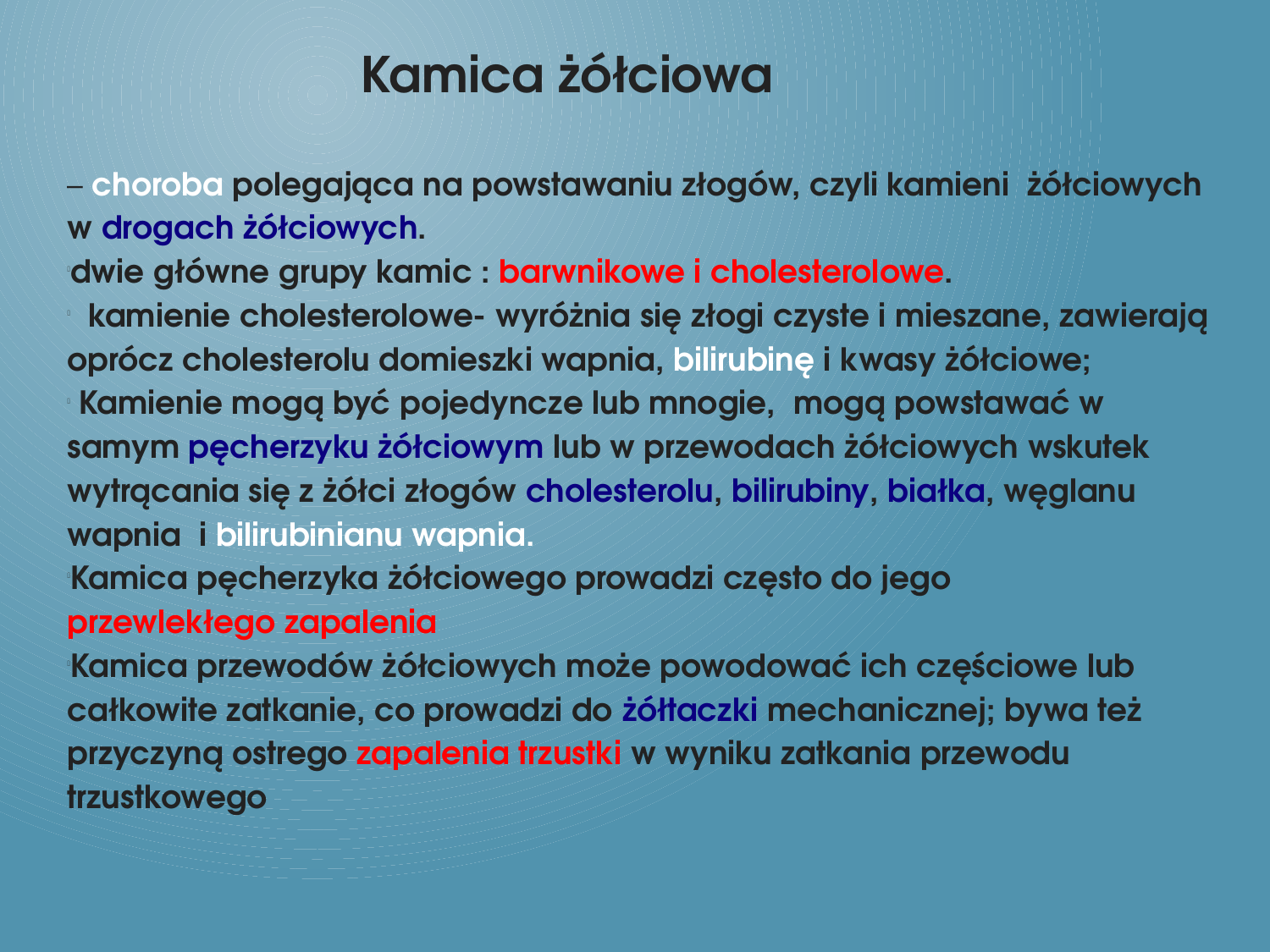

Kamica żółciowa
– choroba polegająca na powstawaniu złogów, czyli kamieni  żółciowych w drogach żółciowych.
dwie główne grupy kamic : barwnikowe i cholesterolowe.
  kamienie cholesterolowe- wyróżnia się złogi czyste i mieszane, zawierają oprócz cholesterolu domieszki wapnia, bilirubinę i kwasy żółciowe;
 Kamienie mogą być pojedyncze lub mnogie,  mogą powstawać w samym pęcherzyku żółciowym lub w przewodach żółciowych wskutek wytrącania się z żółci złogów cholesterolu, bilirubiny, białka, węglanu wapnia  i bilirubinianu wapnia.
Kamica pęcherzyka żółciowego prowadzi często do jego przewlekłego zapalenia
Kamica przewodów żółciowych może powodować ich częściowe lub całkowite zatkanie, co prowadzi do żółtaczki mechanicznej; bywa też przyczyną ostrego zapalenia trzustki w wyniku zatkania przewodu trzustkowego